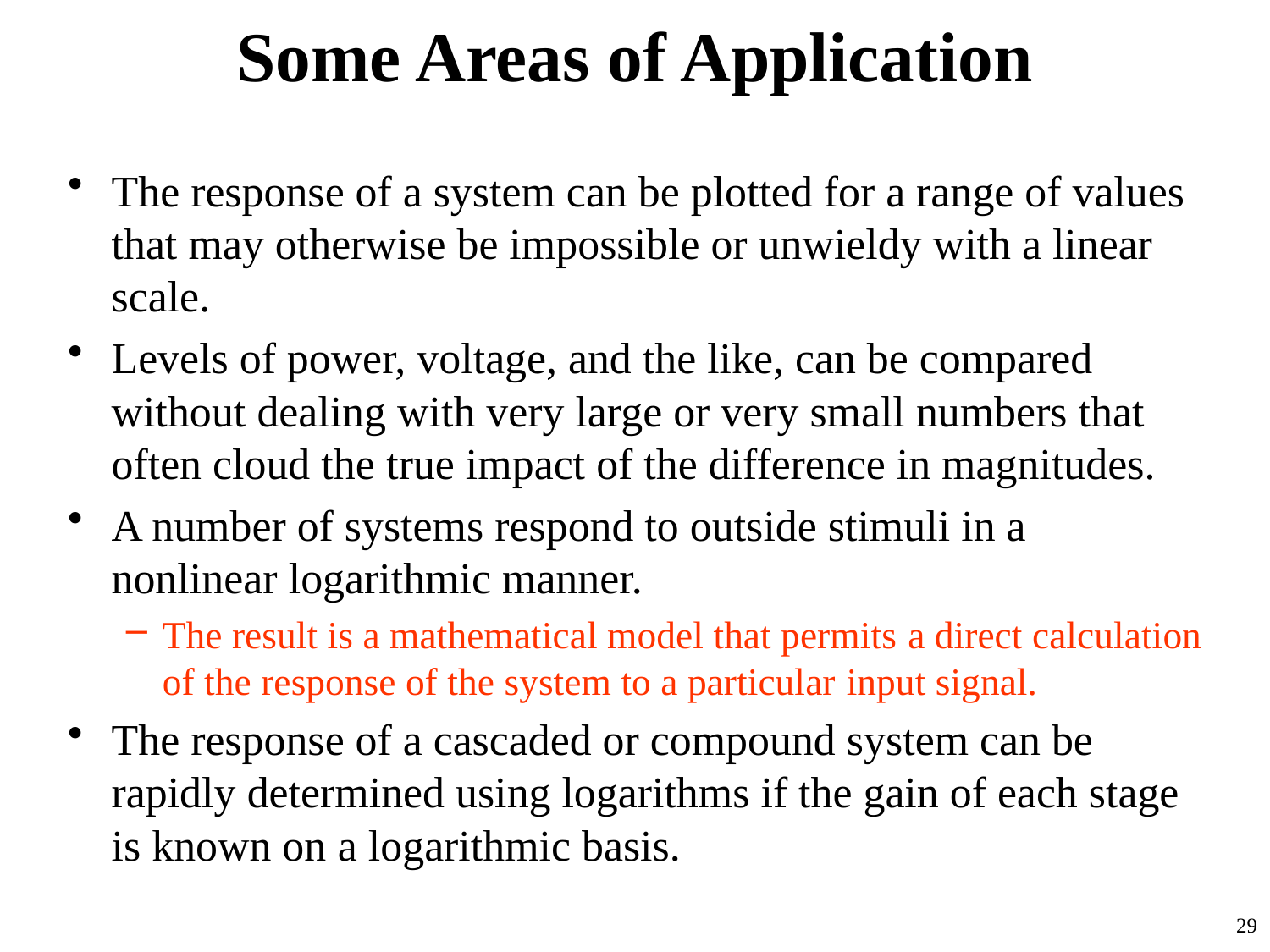

# Some Areas of Application
The response of a system can be plotted for a range of values that may otherwise be impossible or unwieldy with a linear scale.
Levels of power, voltage, and the like, can be compared without dealing with very large or very small numbers that often cloud the true impact of the difference in magnitudes.
A number of systems respond to outside stimuli in a nonlinear logarithmic manner.
The result is a mathematical model that permits a direct calculation of the response of the system to a particular input signal.
The response of a cascaded or compound system can be rapidly determined using logarithms if the gain of each stage is known on a logarithmic basis.
29